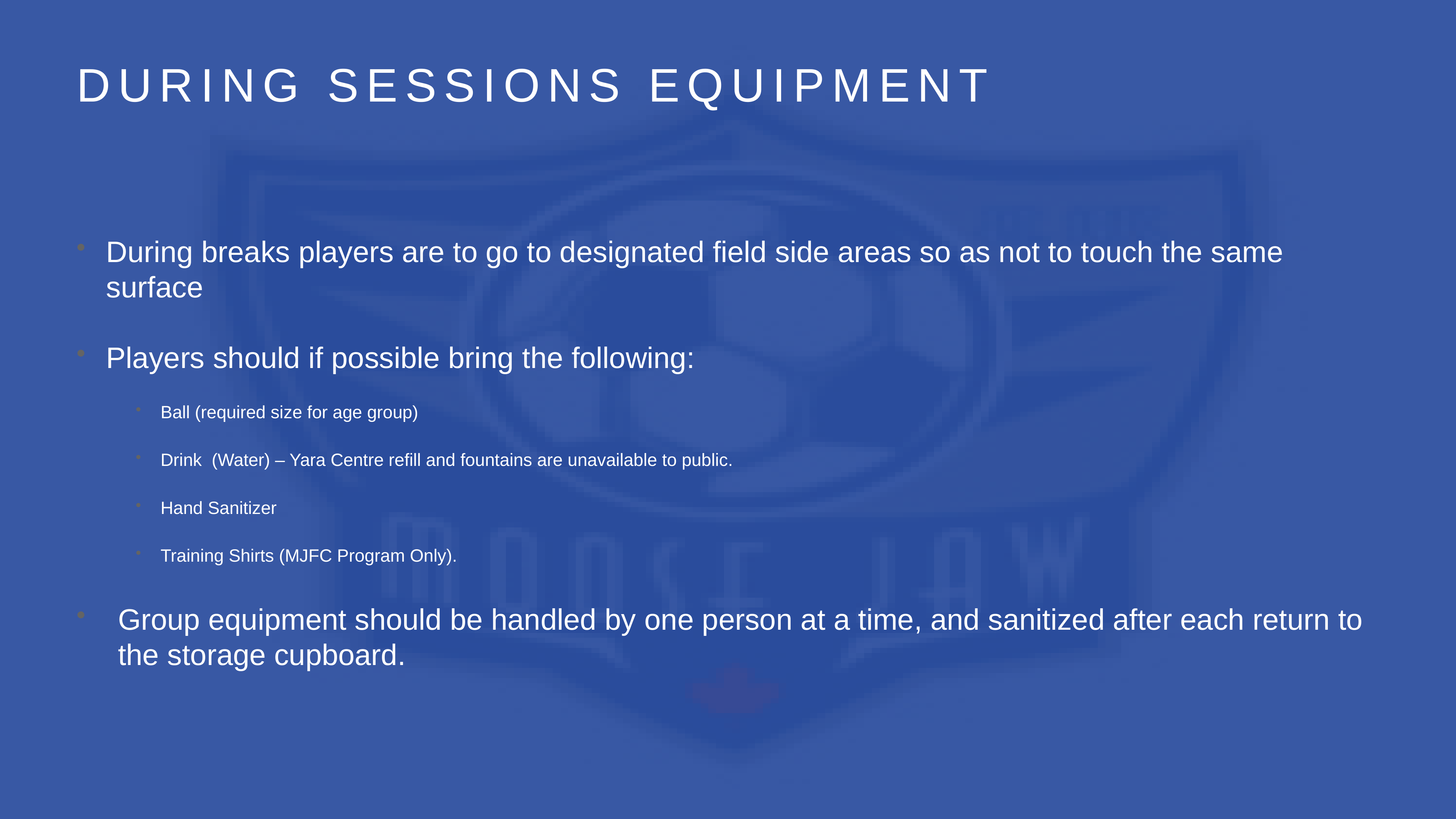

# During Sessions Equipment
During breaks players are to go to designated field side areas so as not to touch the same surface
Players should if possible bring the following:
Ball (required size for age group)
Drink  (Water) – Yara Centre refill and fountains are unavailable to public.
Hand Sanitizer
Training Shirts (MJFC Program Only).
Group equipment should be handled by one person at a time, and sanitized after each return to the storage cupboard.